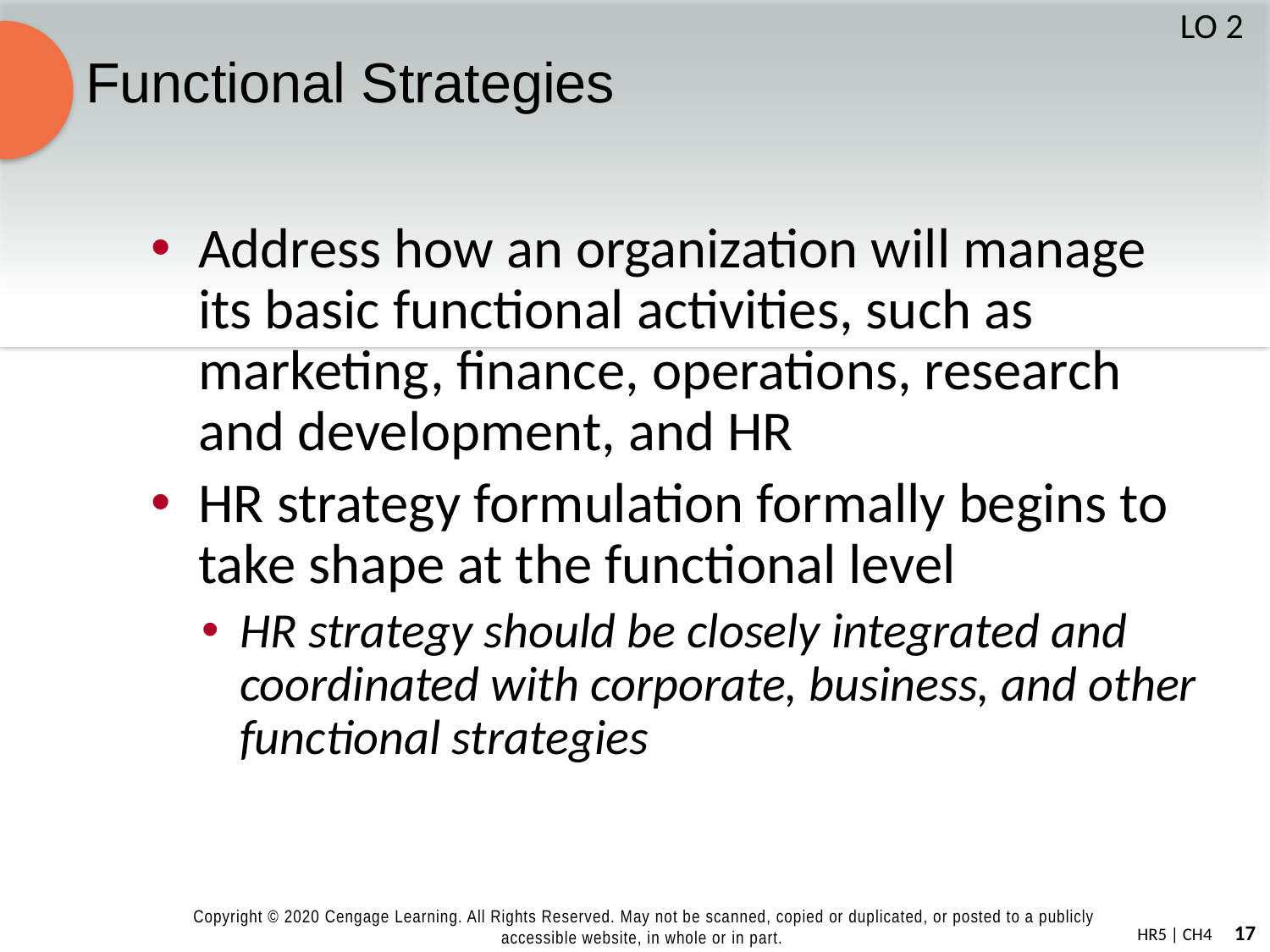

# Functional Strategies
LO 2
Address how an organization will manage its basic functional activities, such as marketing, finance, operations, research and development, and HR
HR strategy formulation formally begins to take shape at the functional level
HR strategy should be closely integrated and coordinated with corporate, business, and other functional strategies